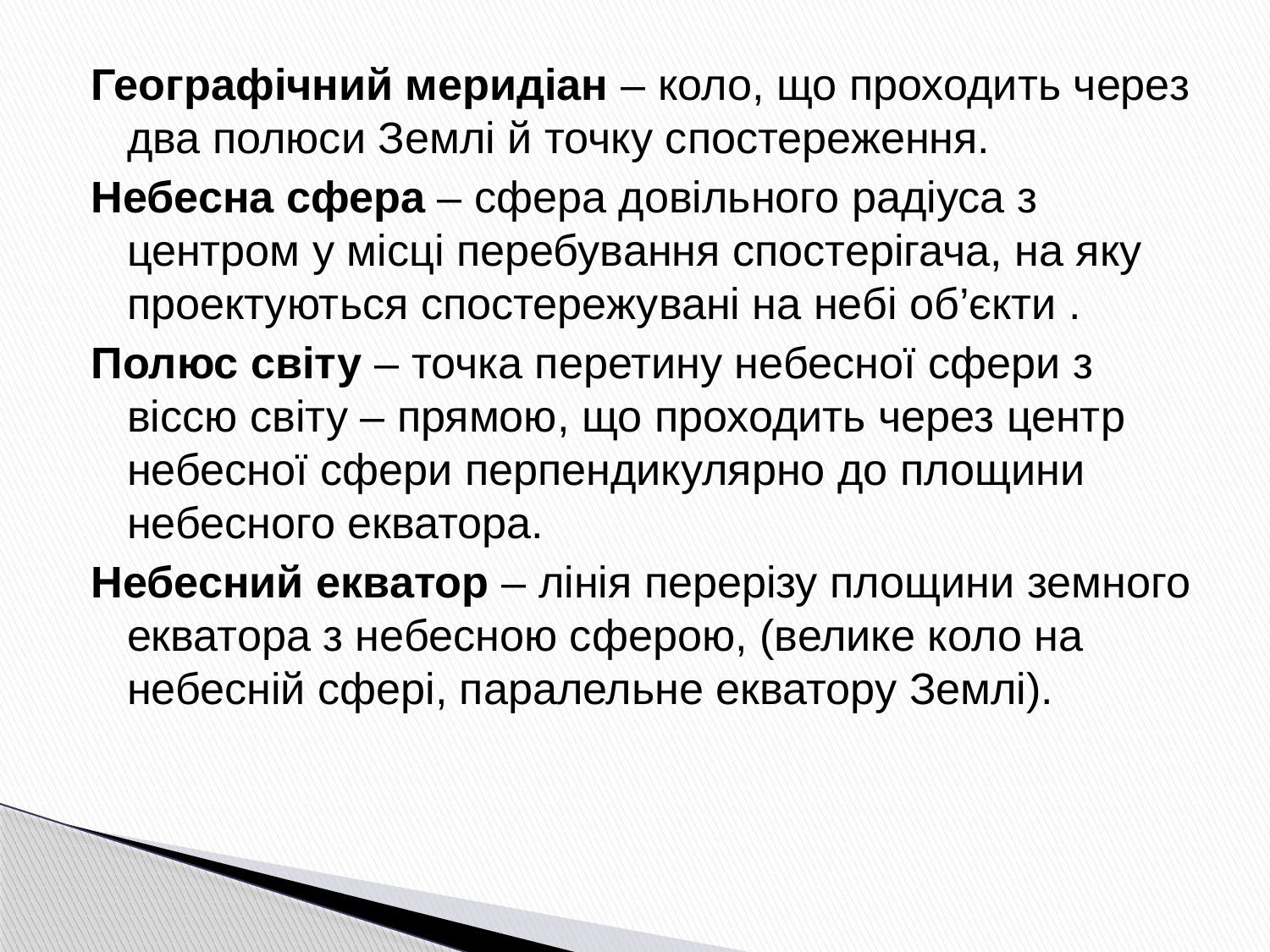

Географічний меридіан – коло, що проходить через два полюси Землі й точку спостереження.
Небесна сфера – сфера довільного радіуса з центром у місці перебування спостерігача, на яку проектуються спостережувані на небі об’єкти .
Полюс світу – точка перетину небесної сфери з віссю світу – прямою, що проходить через центр небесної сфери перпендикулярно до площини небесного екватора.
Небесний екватор – лінія перерізу площини земного екватора з небесною сферою, (велике коло на небесній сфері, паралельне екватору Землі).